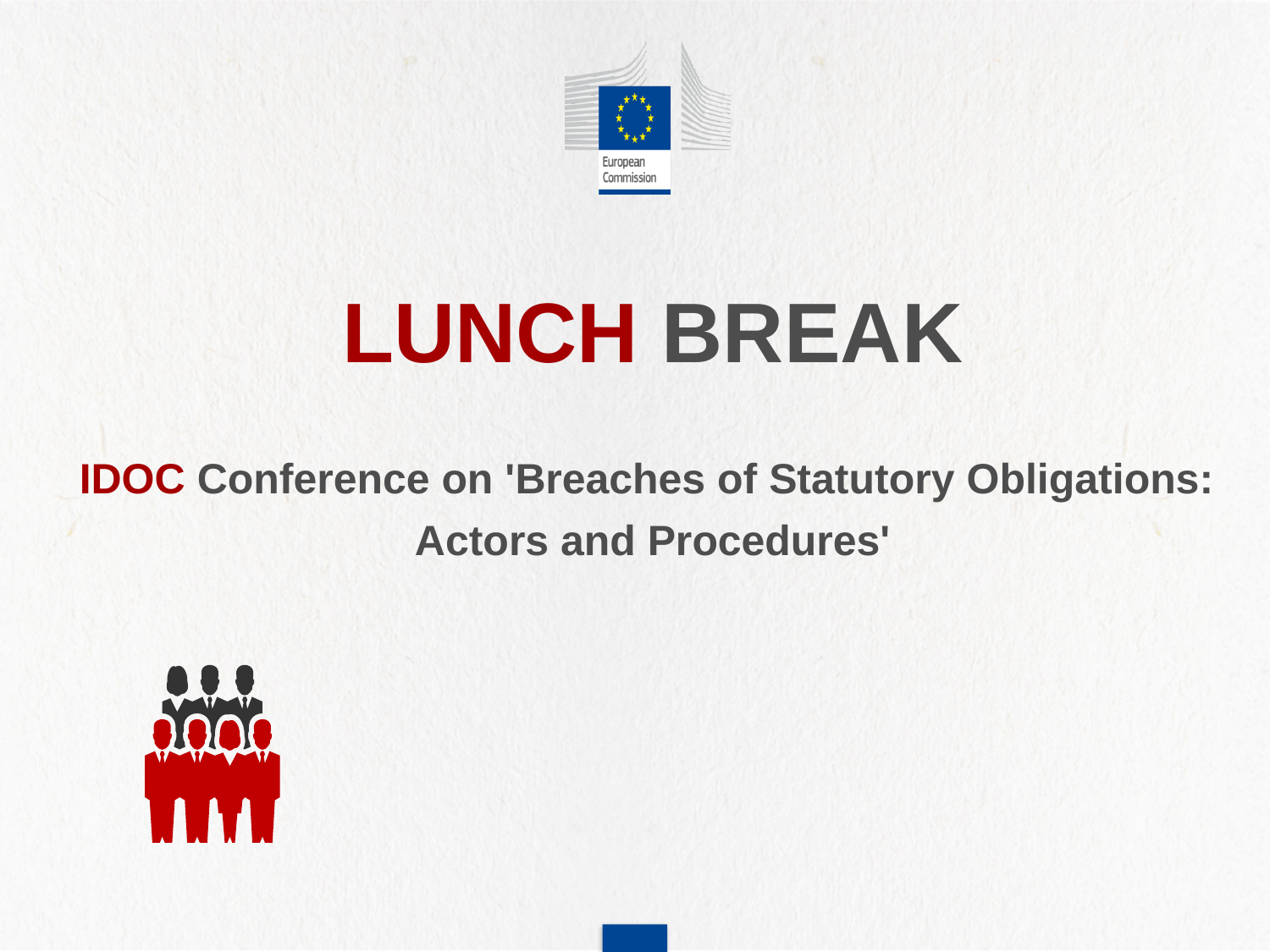

LUNCH BREAK

IDOC Conference on 'Breaches of Statutory Obligations:
Actors and Procedures'